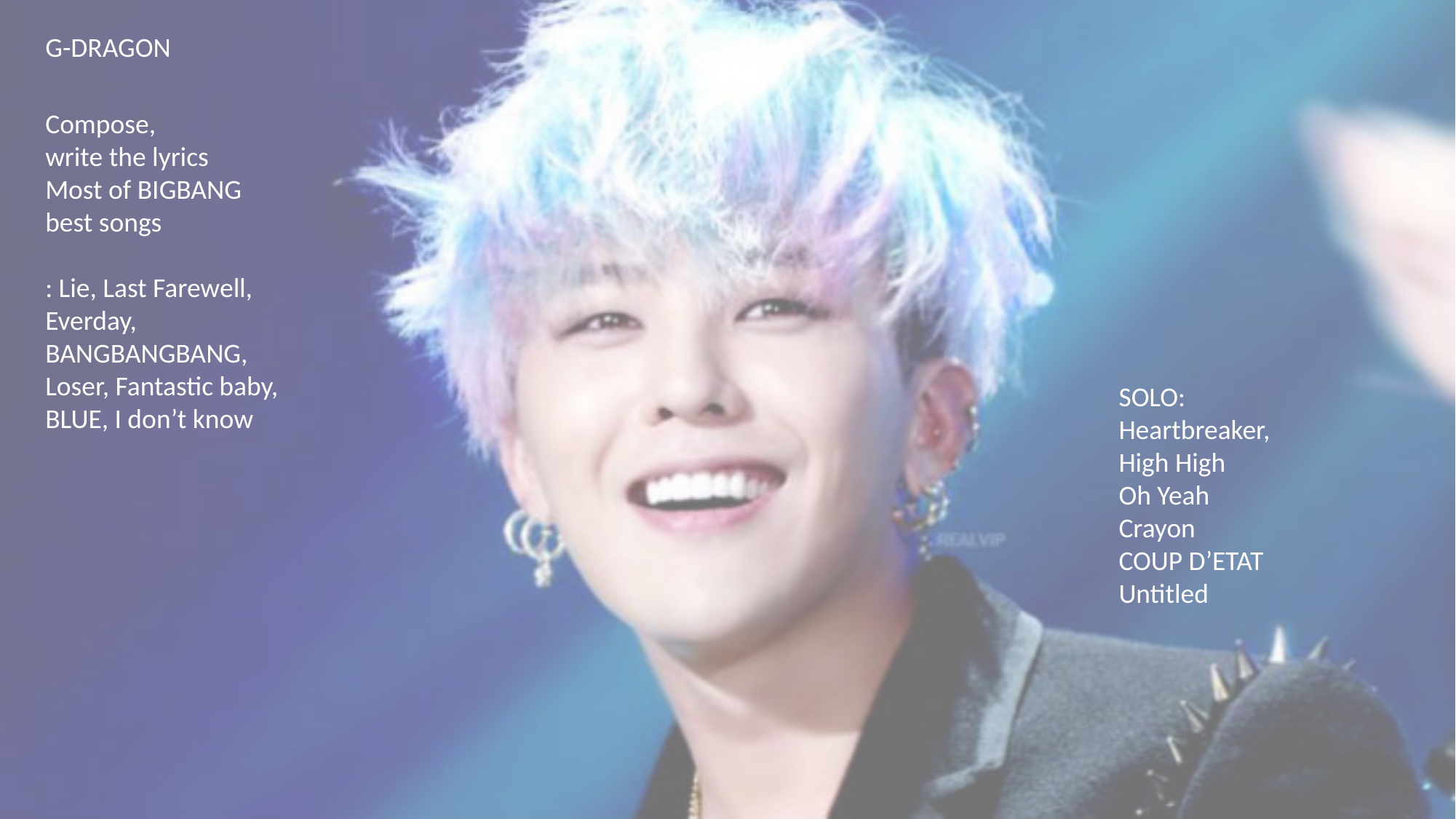

G-DRAGON
Compose,
write the lyrics
Most of BIGBANG best songs

: Lie, Last Farewell, Everday, BANGBANGBANG, Loser, Fantastic baby, BLUE, I don’t know
SOLO:
Heartbreaker,
High High
Oh Yeah
Crayon
COUP D’ETAT
Untitled